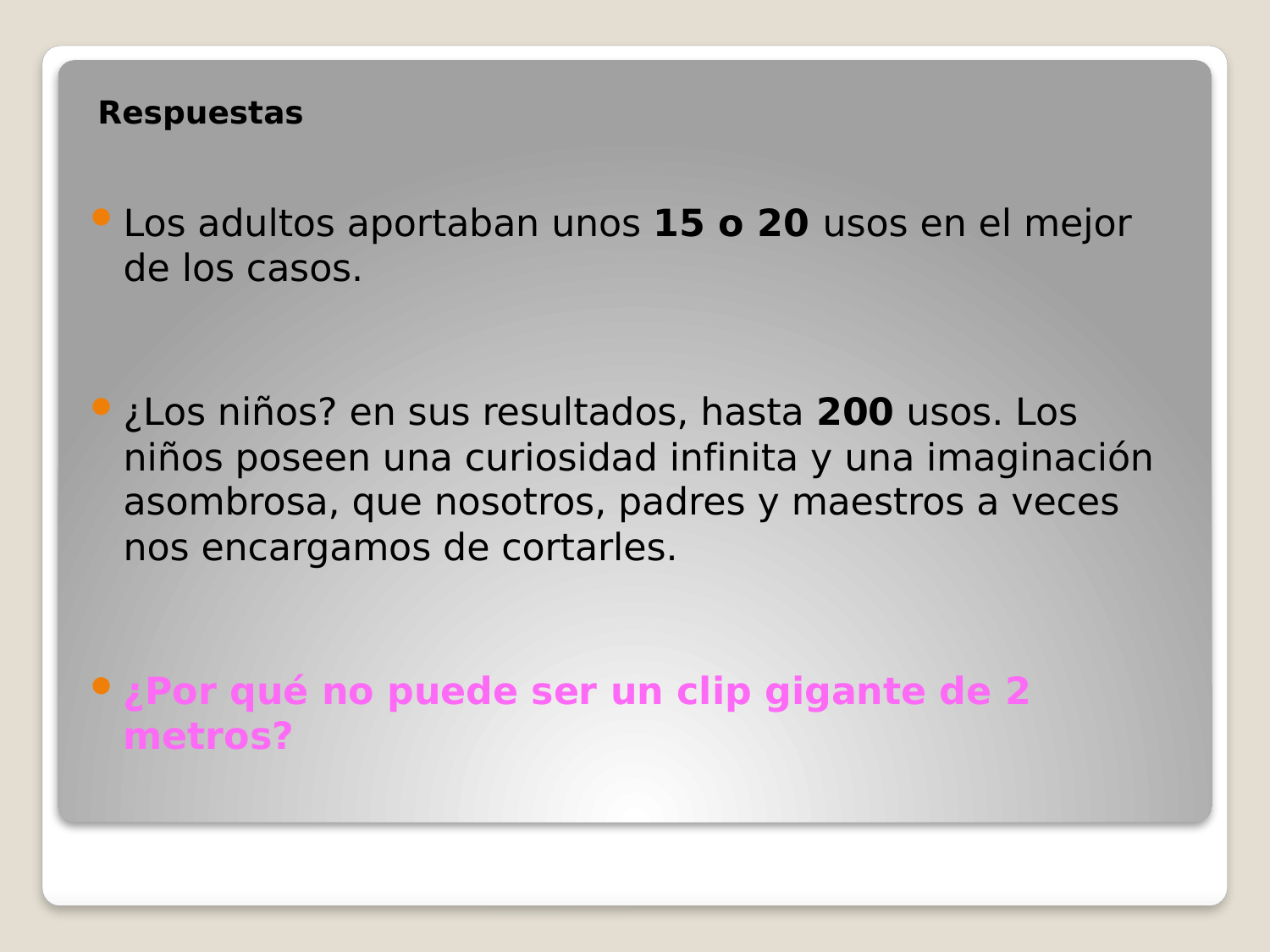

Respuestas
Los adultos aportaban unos 15 o 20 usos en el mejor de los casos.

¿Los niños? en sus resultados, hasta 200 usos. Los niños poseen una curiosidad infinita y una imaginación asombrosa, que nosotros, padres y maestros a veces nos encargamos de cortarles.

¿Por qué no puede ser un clip gigante de 2 metros?